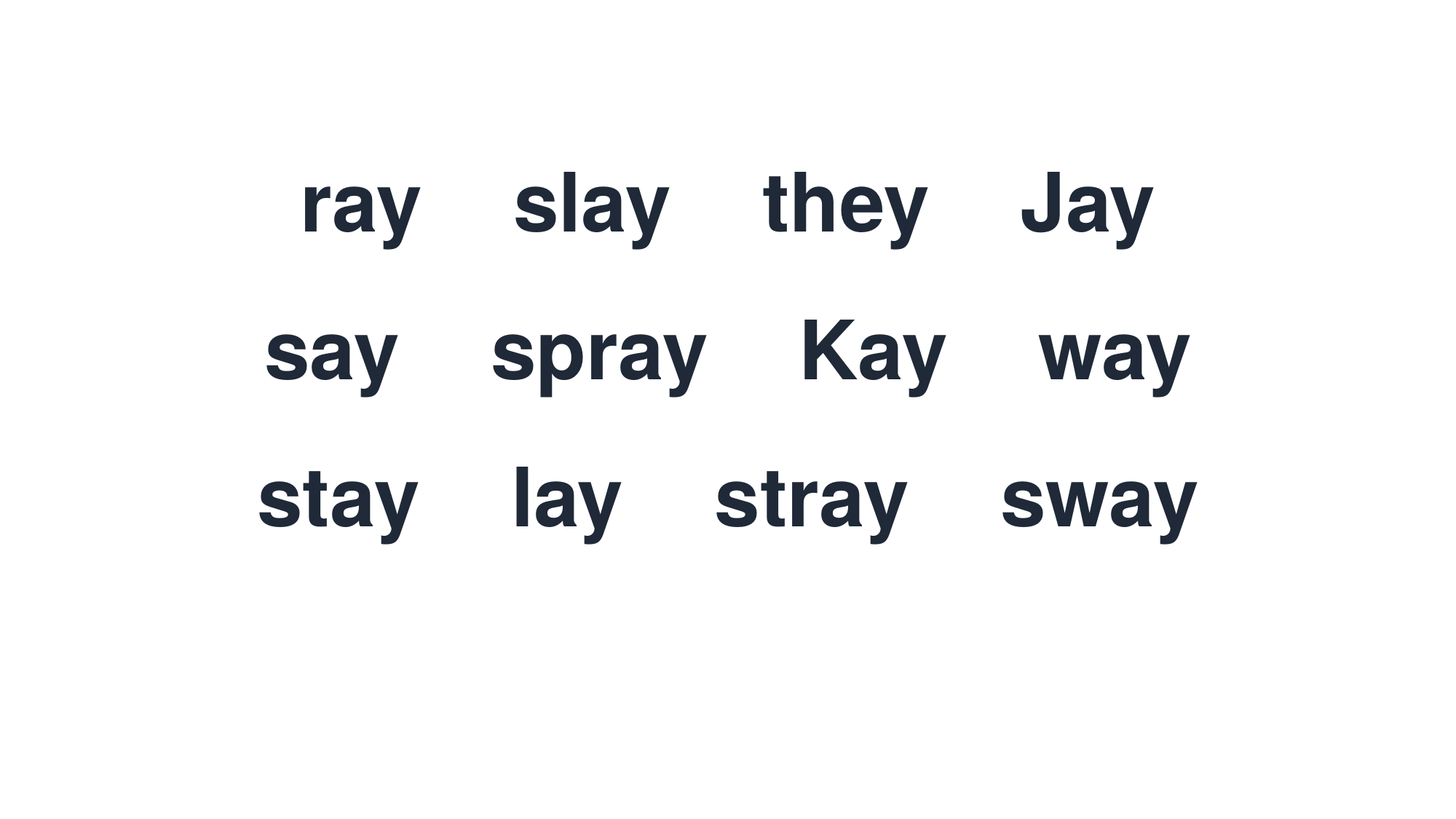

ray    slay    they    Jay
say    spray    Kay    way
stay    lay    stray    sway